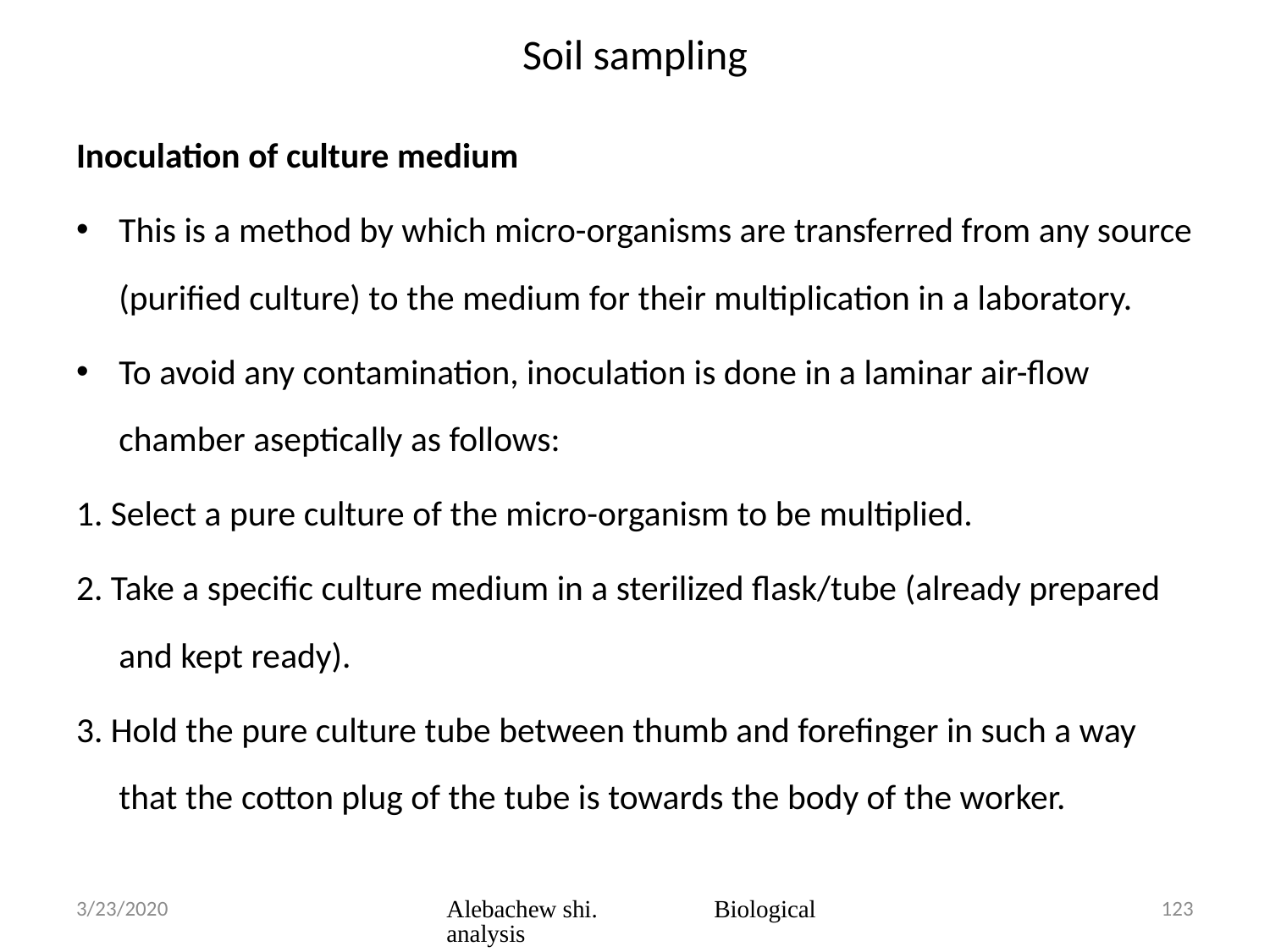

# Soil sampling
Inoculation of culture medium
This is a method by which micro-organisms are transferred from any source (purified culture) to the medium for their multiplication in a laboratory.
To avoid any contamination, inoculation is done in a laminar air-flow chamber aseptically as follows:
1. Select a pure culture of the micro-organism to be multiplied.
2. Take a specific culture medium in a sterilized flask/tube (already prepared and kept ready).
3. Hold the pure culture tube between thumb and forefinger in such a way that the cotton plug of the tube is towards the body of the worker.
3/23/2020
Alebachew shi.                   Biological analysis
123